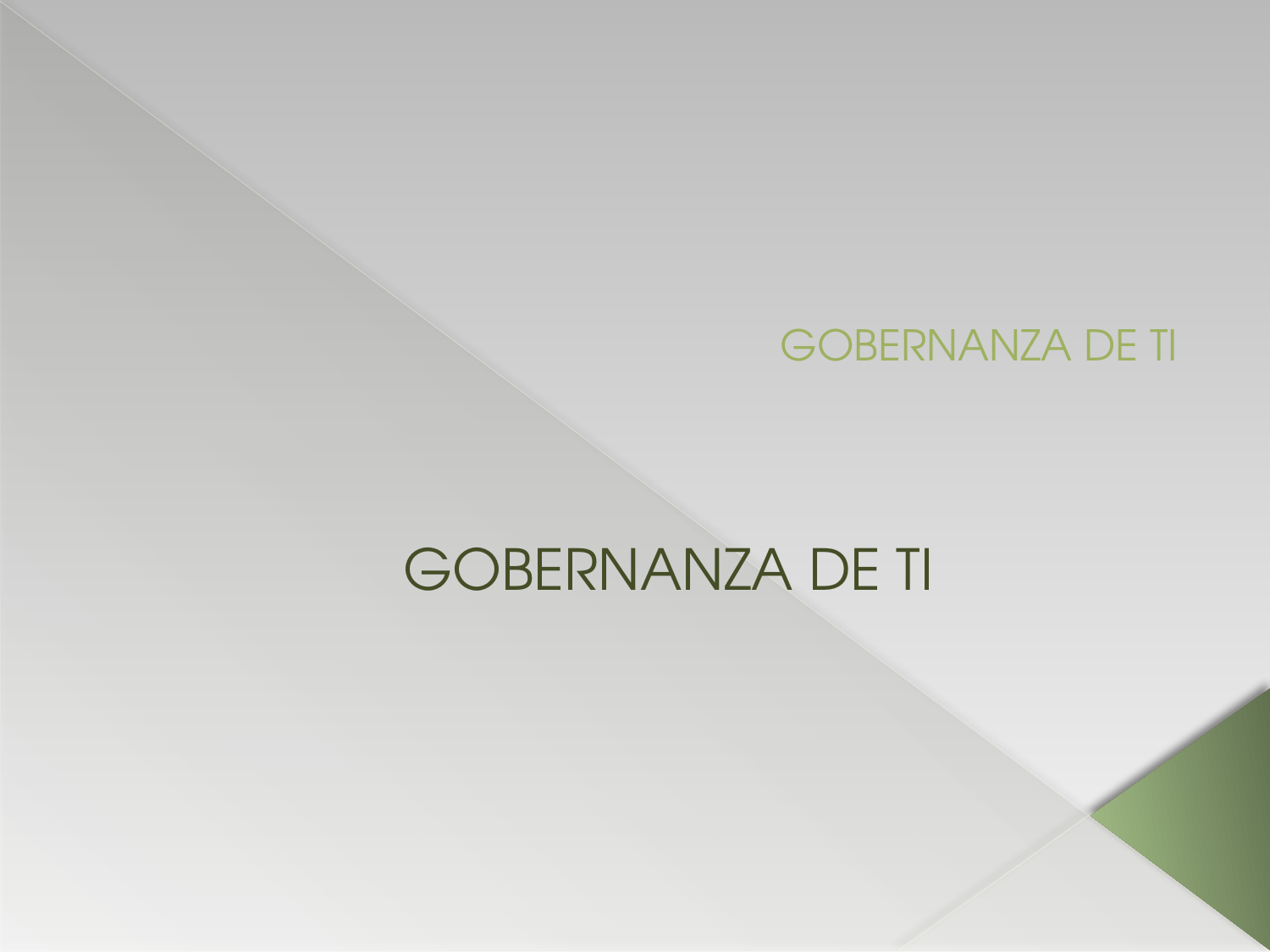

# GOBERNANZA DE TI
GOBERNANZA DE TI